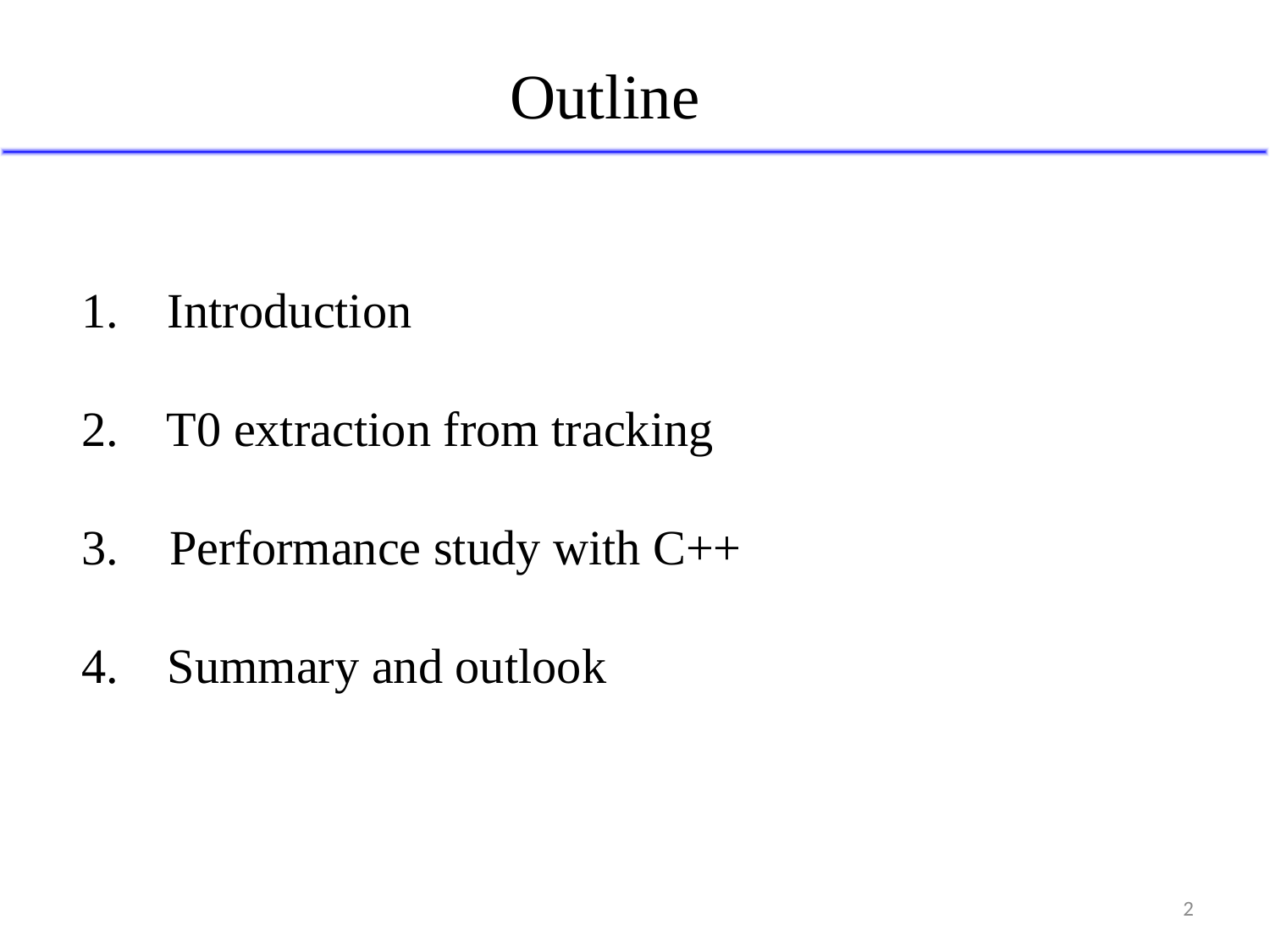

Outline

1.    Introduction
2.    T0 extraction from tracking
  Performance study with C++
4.    Summary and outlook
2